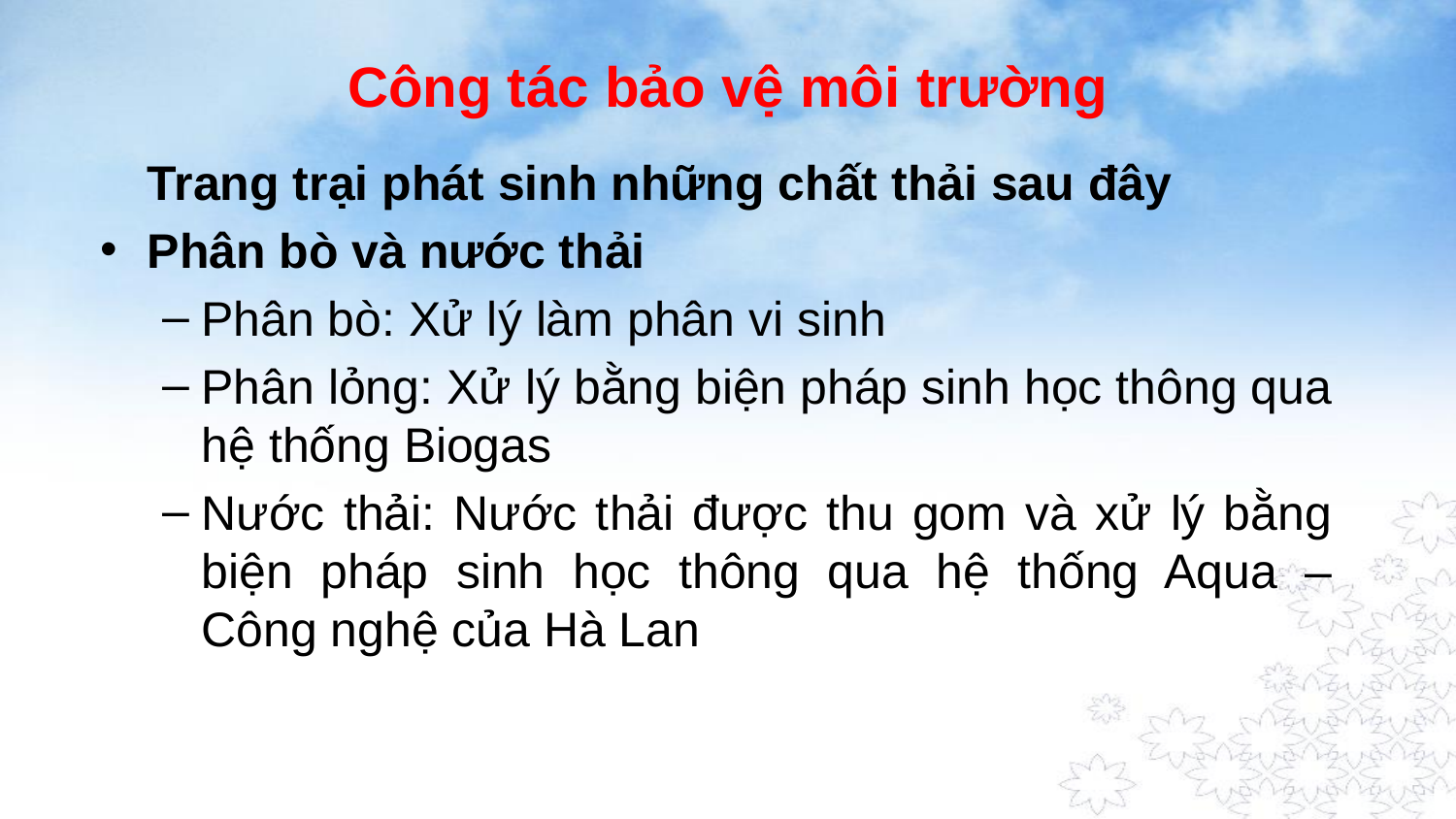

# Công tác bảo vệ môi trường
	Trang trại phát sinh những chất thải sau đây
Phân bò và nước thải
Phân bò: Xử lý làm phân vi sinh
Phân lỏng: Xử lý bằng biện pháp sinh học thông qua hệ thống Biogas
Nước thải: Nước thải được thu gom và xử lý bằng biện pháp sinh học thông qua hệ thống Aqua – Công nghệ của Hà Lan